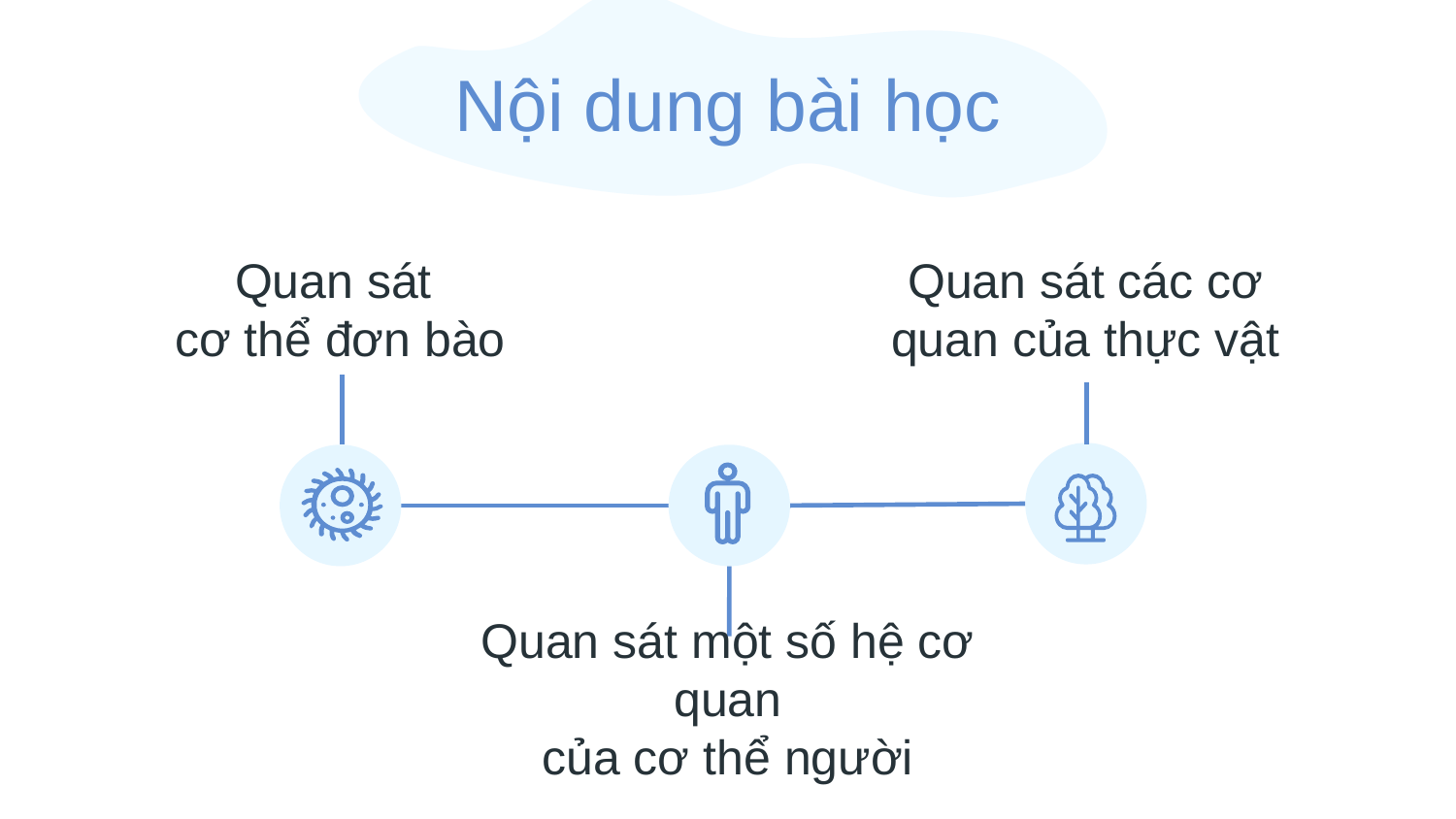

Nội dung bài học
Quan sát
cơ thể đơn bào
Quan sát các cơ quan của thực vật

Quan sát một số hệ cơ quan
của cơ thể người